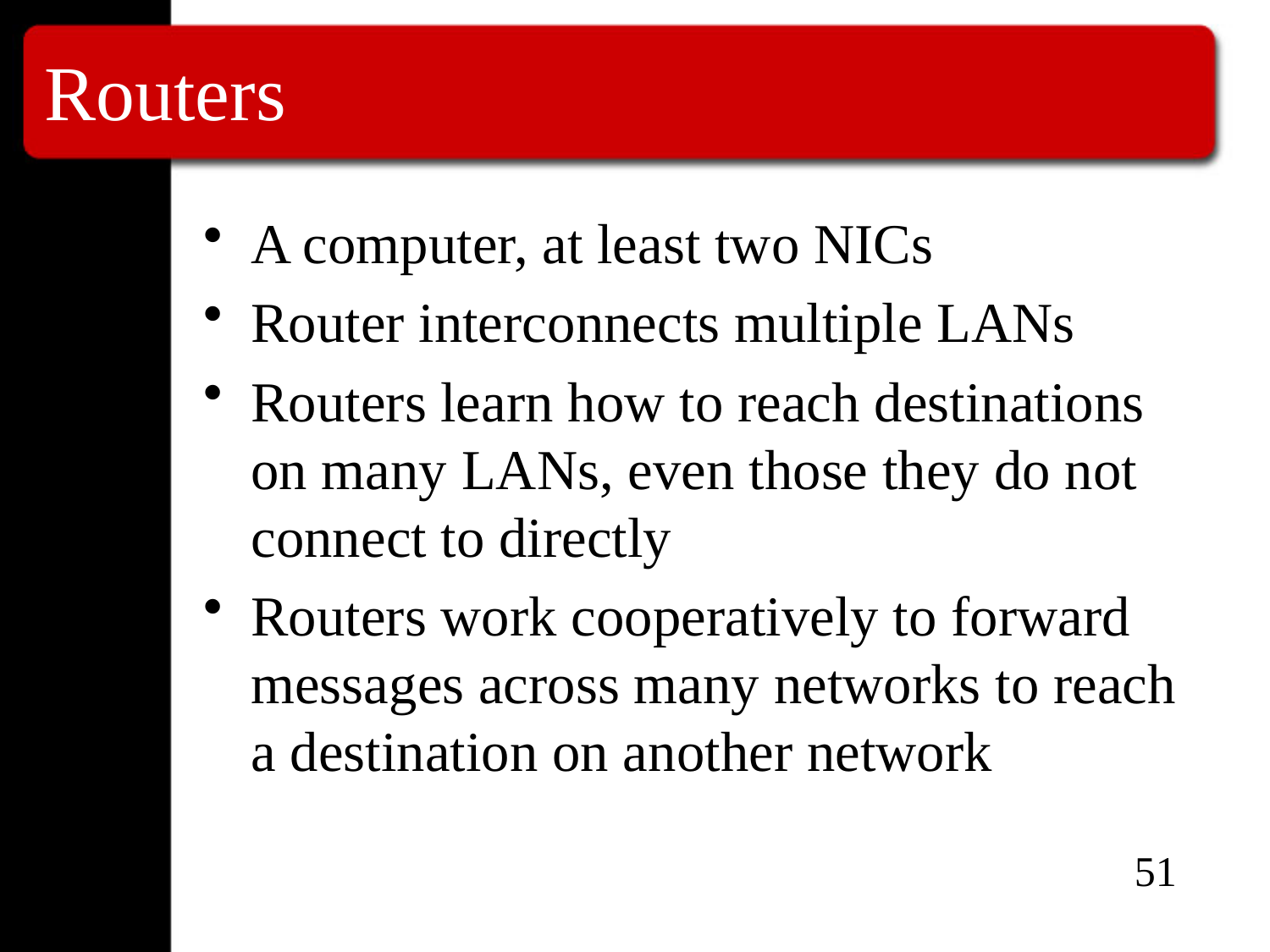

# Routers
A computer, at least two NICs
Router interconnects multiple LANs
Routers learn how to reach destinations on many LANs, even those they do not connect to directly
Routers work cooperatively to forward messages across many networks to reach a destination on another network